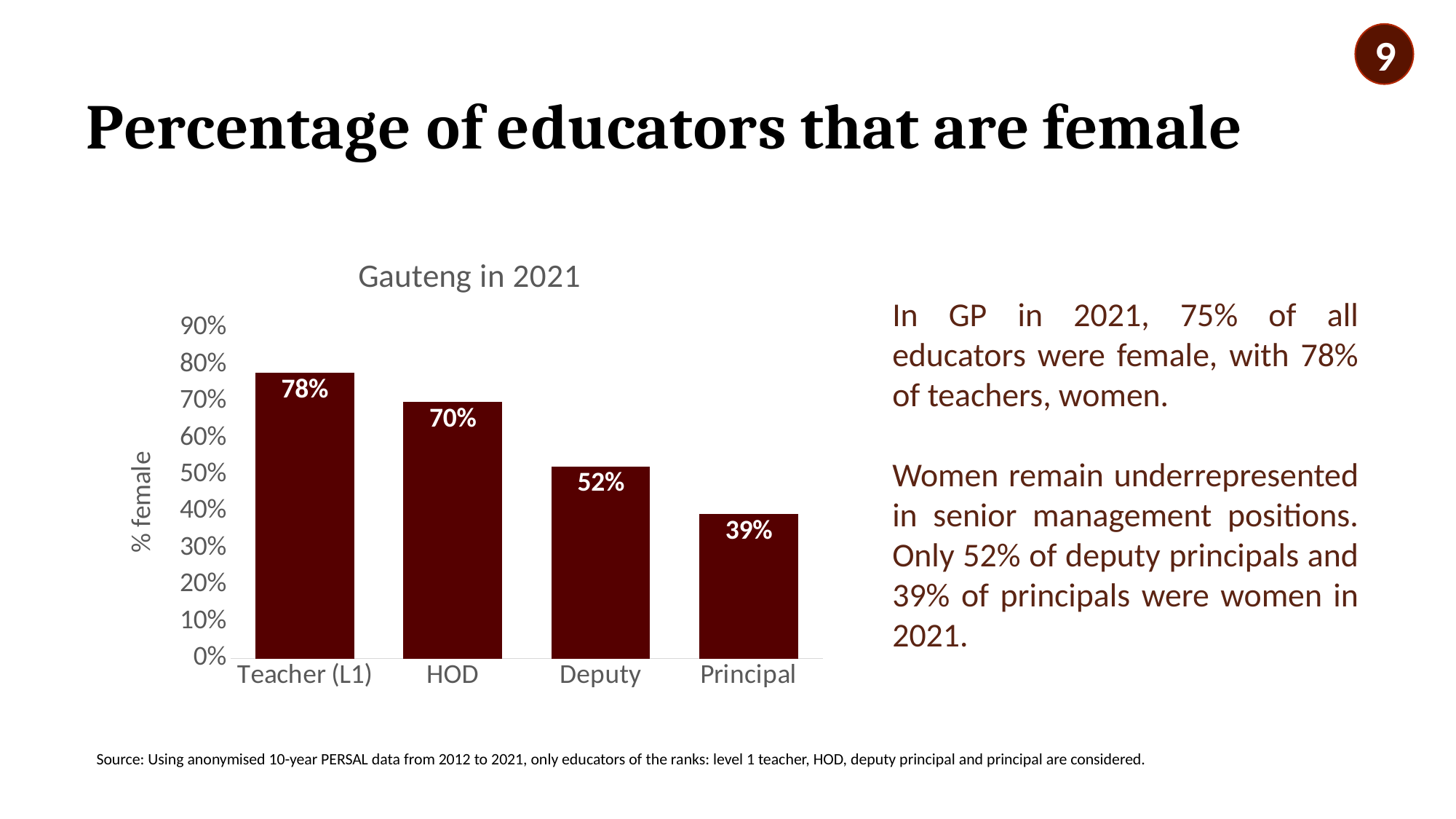

9
# Percentage of educators that are female

### Chart: Gauteng in 2021

| Category |  |
|---|---|
| Teacher (L1) | 0.77690064 |
| HOD | 0.69746987 |
| Deputy | 0.52280702 |
| Principal | 0.39254722 |
In GP in 2021, 75% of all educators were female, with 78% of teachers, women.

Women remain underrepresented in senior management positions. Only 52% of deputy principals and 39% of principals were women in 2021.
Source: Using anonymised 10-year PERSAL data from 2012 to 2021, only educators of the ranks: level 1 teacher, HOD, deputy principal and principal are considered.